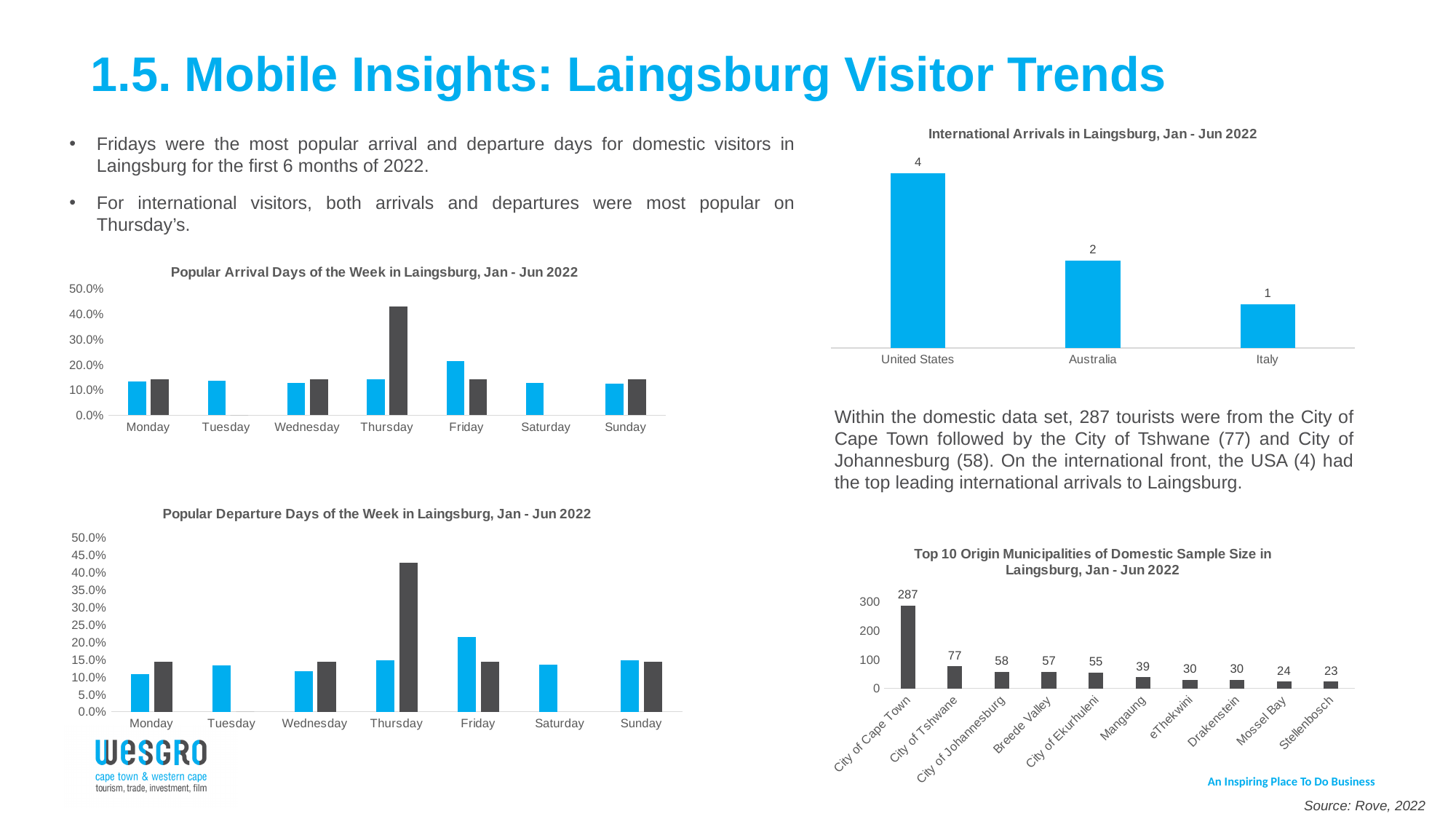

# 1.5. Mobile Insights: Laingsburg Visitor Trends

### Chart: International Arrivals in Laingsburg, Jan - Jun 2022

| Category |  |
|---|---|
| United States | 4.0 |
| Australia | 2.0 |
| Italy | 1.0 |
Fridays were the most popular arrival and departure days for domestic visitors in Laingsburg for the first 6 months of 2022.
For international visitors, both arrivals and departures were most popular on Thursday’s.

### Chart: Popular Arrival Days of the Week in Laingsburg, Jan - Jun 2022

| Category | Domestic | International |
|---|---|---|
| Monday | 0.132 | 0.143 |
| Tuesday  | 0.135 | 0.0 |
| Wednesday | 0.127 | 0.143 |
| Thursday | 0.141 | 0.429 |
| Friday | 0.214 | 0.143 |
| Saturday | 0.129 | None |
| Sunday | 0.124 | 0.143 |
Within the domestic data set, 287 tourists were from the City of Cape Town followed by the City of Tshwane (77) and City of Johannesburg (58). On the international front, the USA (4) had the top leading international arrivals to Laingsburg.

### Chart: Popular Departure Days of the Week in Laingsburg, Jan - Jun 2022

| Category | Domestic | International |
|---|---|---|
| Monday | 0.108 | 0.143 |
| Tuesday  | 0.132 | 0.0 |
| Wednesday | 0.116 | 0.143 |
| Thursday | 0.148 | 0.429 |
| Friday | 0.214 | 0.143 |
| Saturday | 0.136 | None |
| Sunday | 0.148 | 0.143 |

### Chart: Top 10 Origin Municipalities of Domestic Sample Size in Laingsburg, Jan - Jun 2022

| Category |  |
|---|---|
| City of Cape Town | 287.0 |
| City of Tshwane | 77.0 |
| City of Johannesburg | 58.0 |
| Breede Valley | 57.0 |
| City of Ekurhuleni | 55.0 |
| Mangaung | 39.0 |
| eThekwini | 30.0 |
| Drakenstein | 30.0 |
| Mossel Bay | 24.0 |
| Stellenbosch | 23.0 |
Source: Rove, 2022